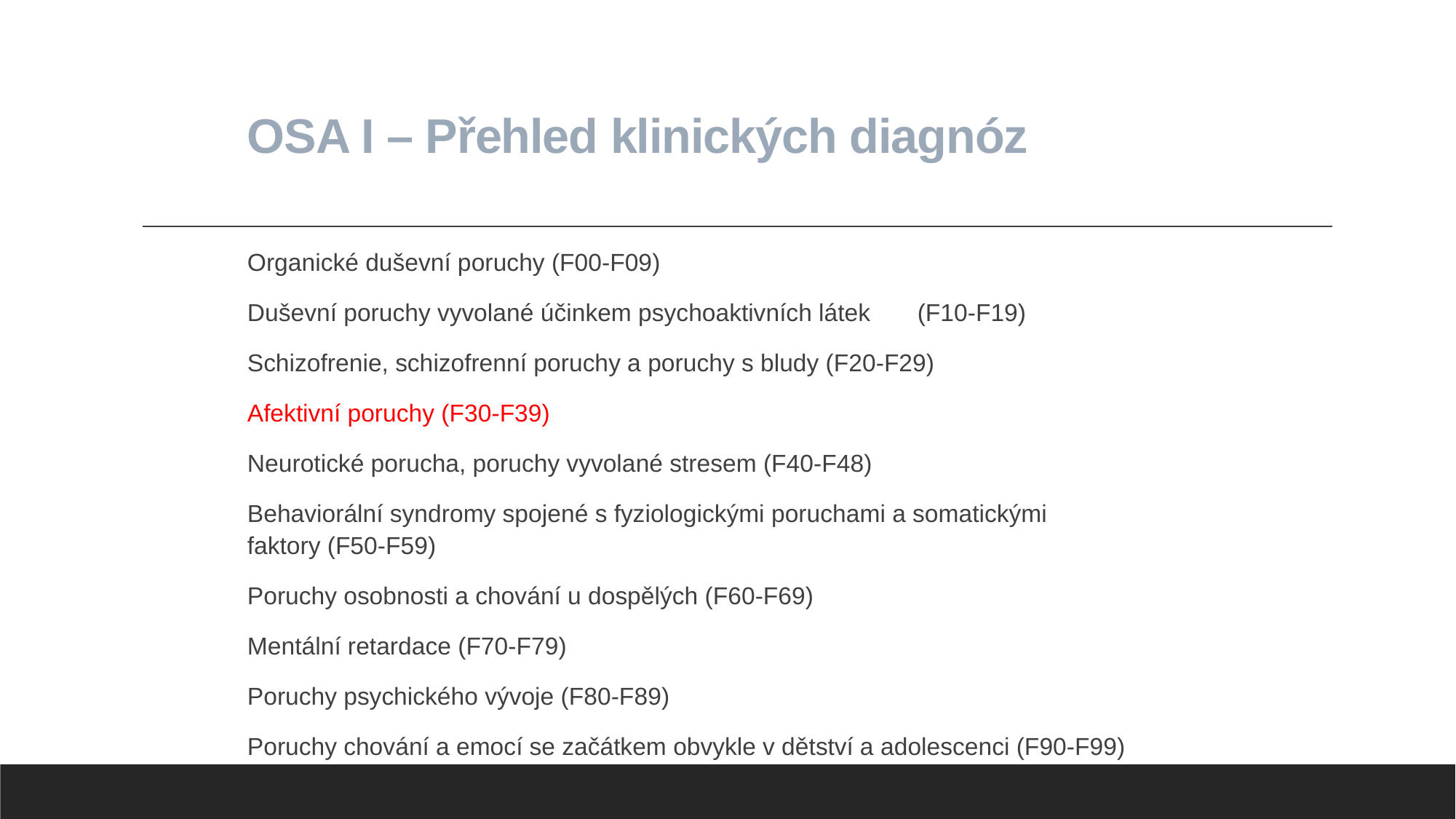

# OSA I – Přehled klinických diagnóz

Organické duševní poruchy (F00-F09)
Duševní poruchy vyvolané účinkem psychoaktivních látek       (F10-F19)
Schizofrenie, schizofrenní poruchy a poruchy s bludy (F20-F29)
Afektivní poruchy (F30-F39)
Neurotické porucha, poruchy vyvolané stresem (F40-F48)
Behaviorální syndromy spojené s fyziologickými poruchami a somatickými faktory (F50-F59)
Poruchy osobnosti a chování u dospělých (F60-F69)
Mentální retardace (F70-F79)
Poruchy psychického vývoje (F80-F89)
Poruchy chování a emocí se začátkem obvykle v dětství a adolescenci (F90-F99)